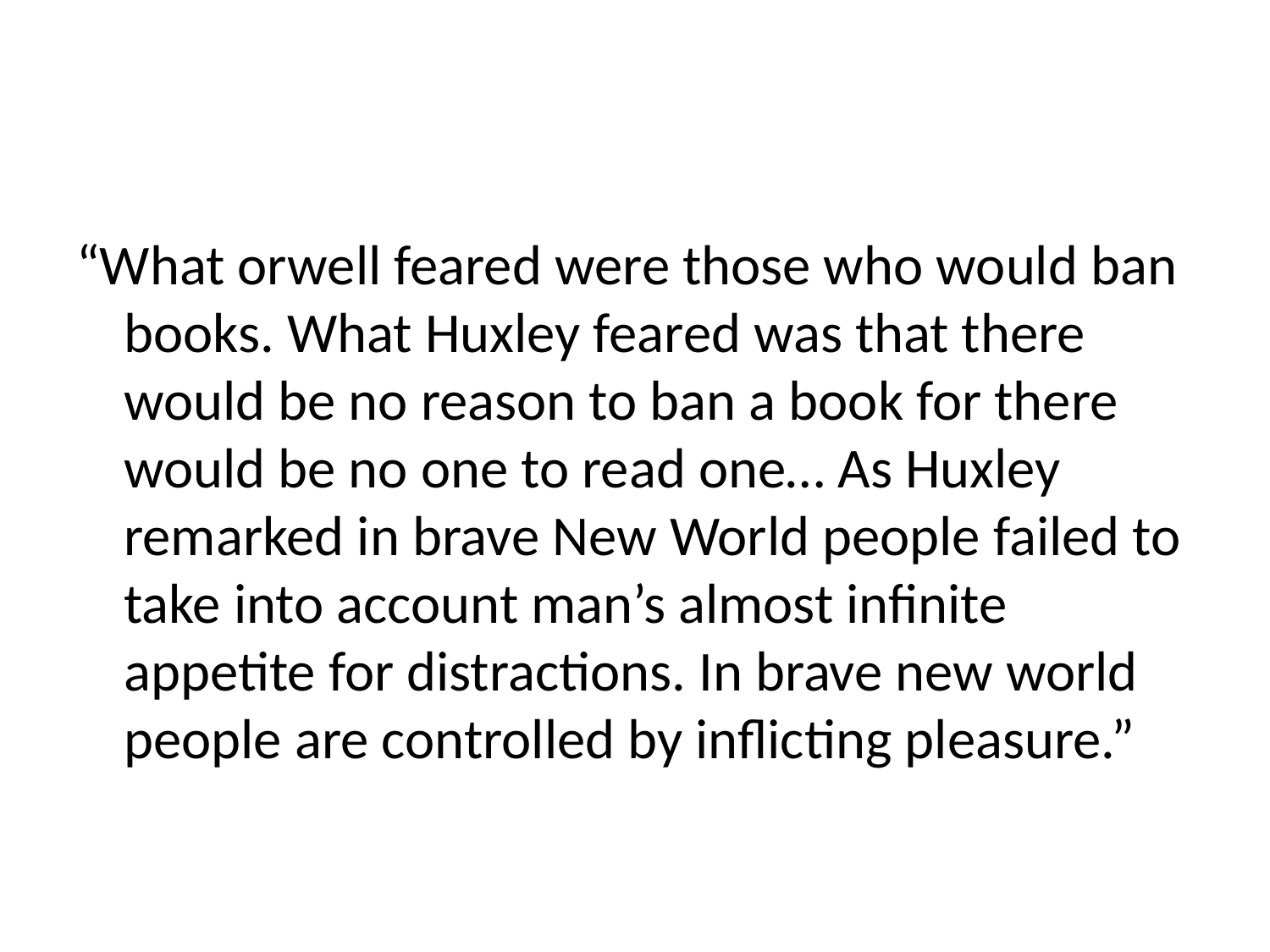

#
“What orwell feared were those who would ban books. What Huxley feared was that there would be no reason to ban a book for there would be no one to read one… As Huxley remarked in brave New World people failed to take into account man’s almost infinite appetite for distractions. In brave new world people are controlled by inflicting pleasure.”